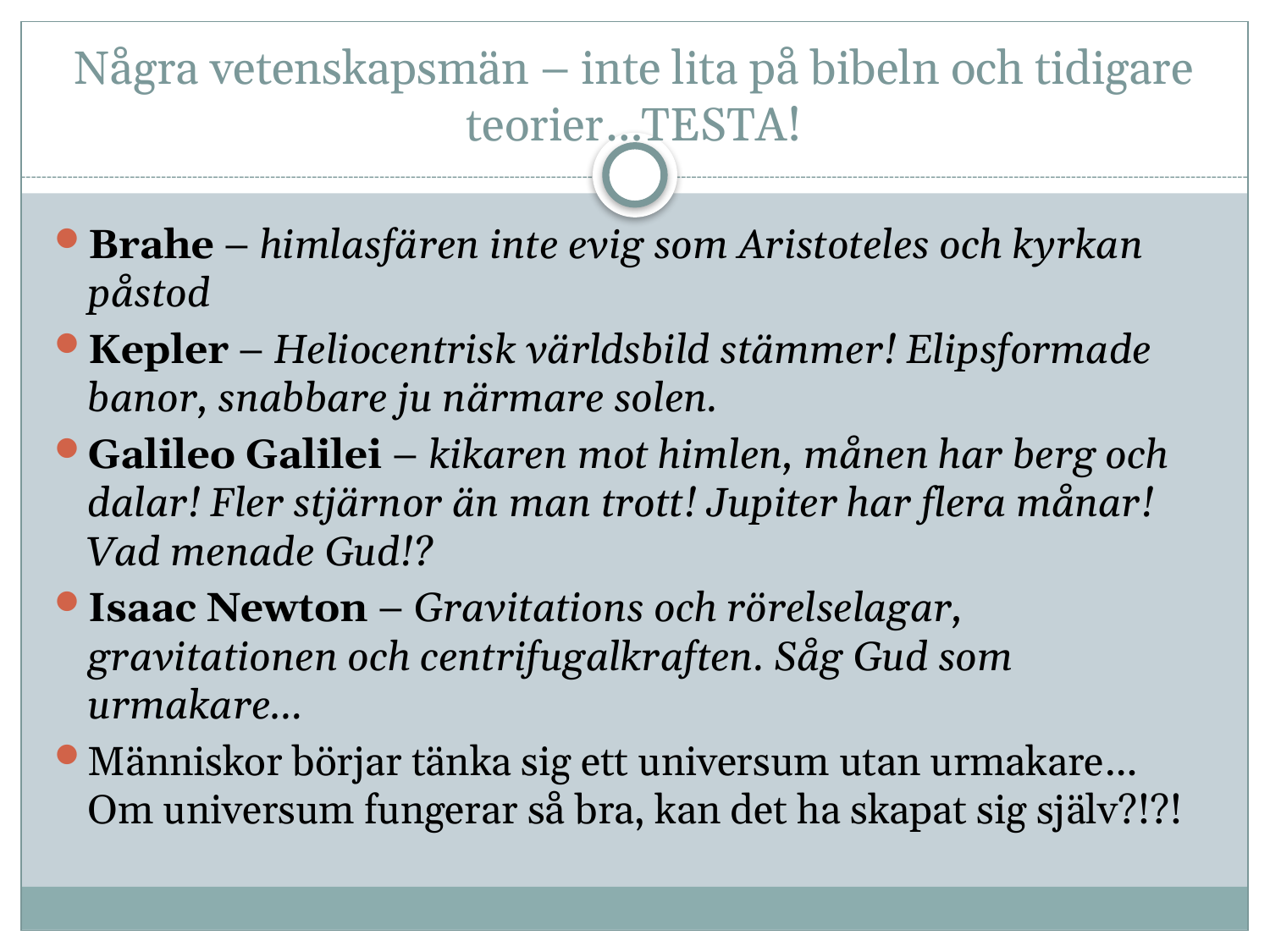

# Några vetenskapsmän – inte lita på bibeln och tidigare teorier…TESTA!
Brahe – himlasfären inte evig som Aristoteles och kyrkan påstod
Kepler – Heliocentrisk världsbild stämmer! Elipsformade banor, snabbare ju närmare solen.
Galileo Galilei – kikaren mot himlen, månen har berg och dalar! Fler stjärnor än man trott! Jupiter har flera månar! Vad menade Gud!?
Isaac Newton – Gravitations och rörelselagar, gravitationen och centrifugalkraften. Såg Gud som urmakare…
Människor börjar tänka sig ett universum utan urmakare… Om universum fungerar så bra, kan det ha skapat sig själv?!?!